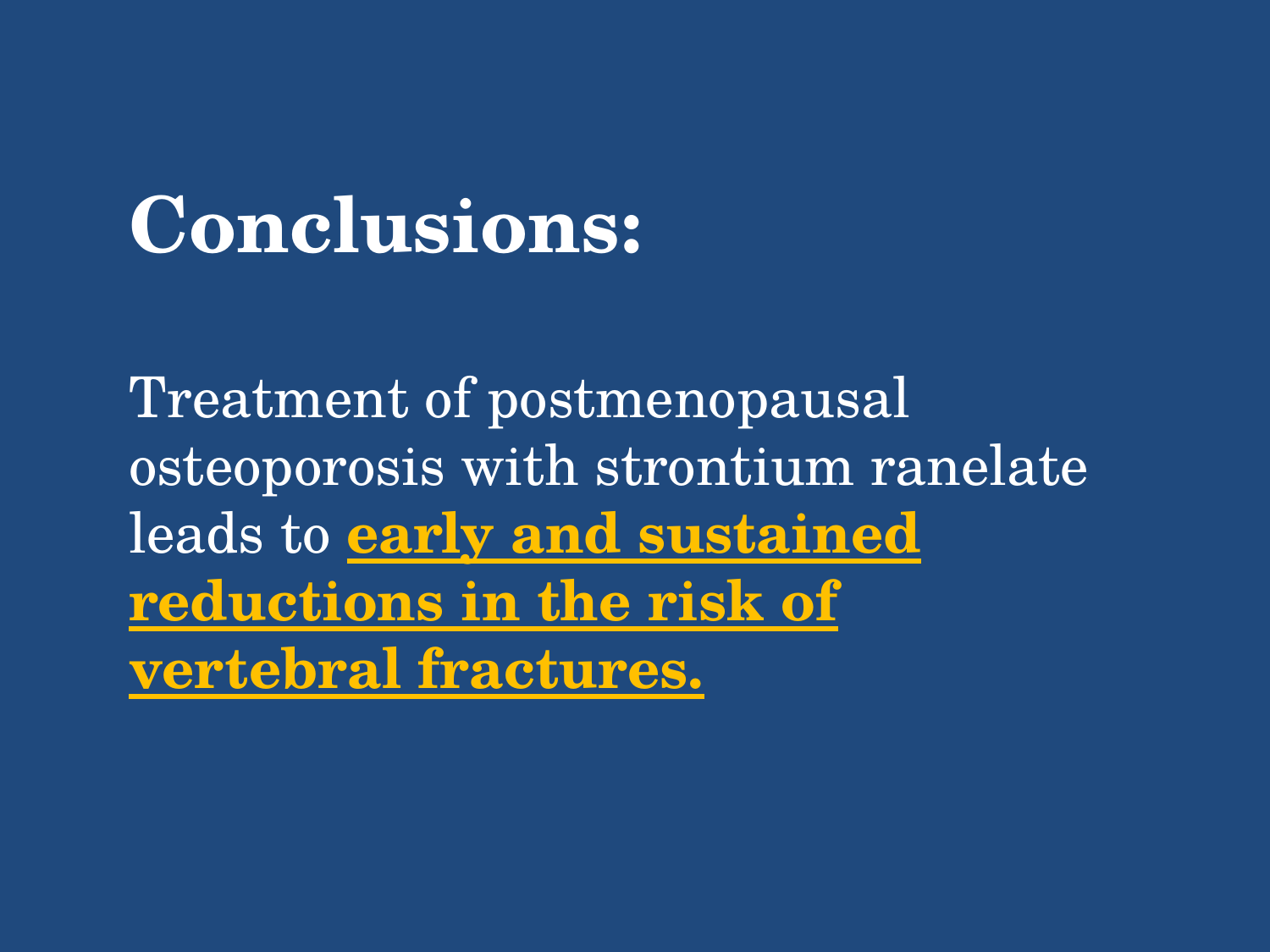

Conclusions:

Treatment of postmenopausal osteoporosis with strontium ranelate leads to early and sustained reductions in the risk of vertebral fractures.